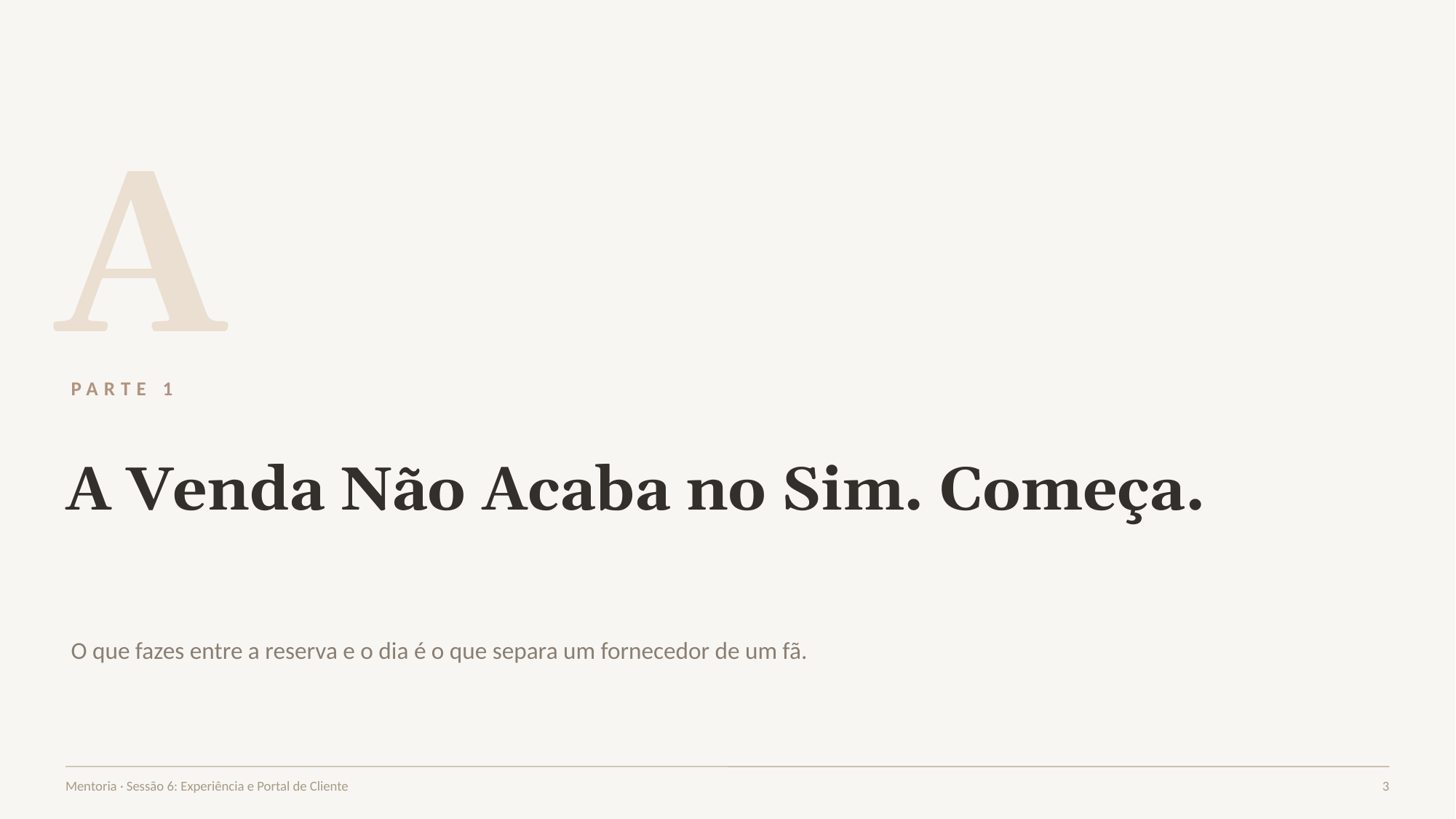

A
PARTE 1
A Venda Não Acaba no Sim. Começa.
O que fazes entre a reserva e o dia é o que separa um fornecedor de um fã.

Mentoria · Sessão 6: Experiência e Portal de Cliente
3